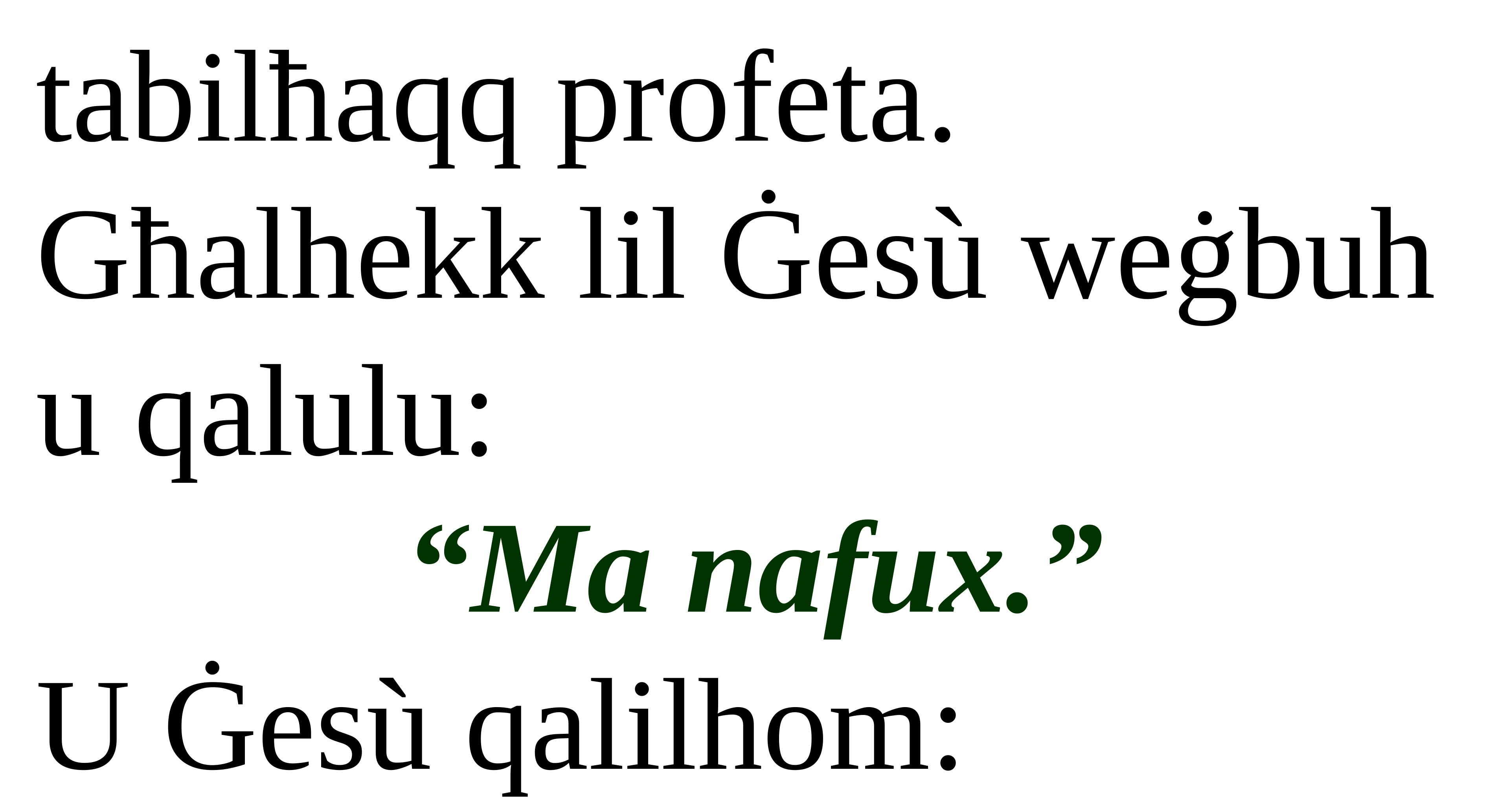

tabilħaqq profeta. Għalhekk lil Ġesù weġbuh u qalulu:
“Ma nafux.”
U Ġesù qalilhom: